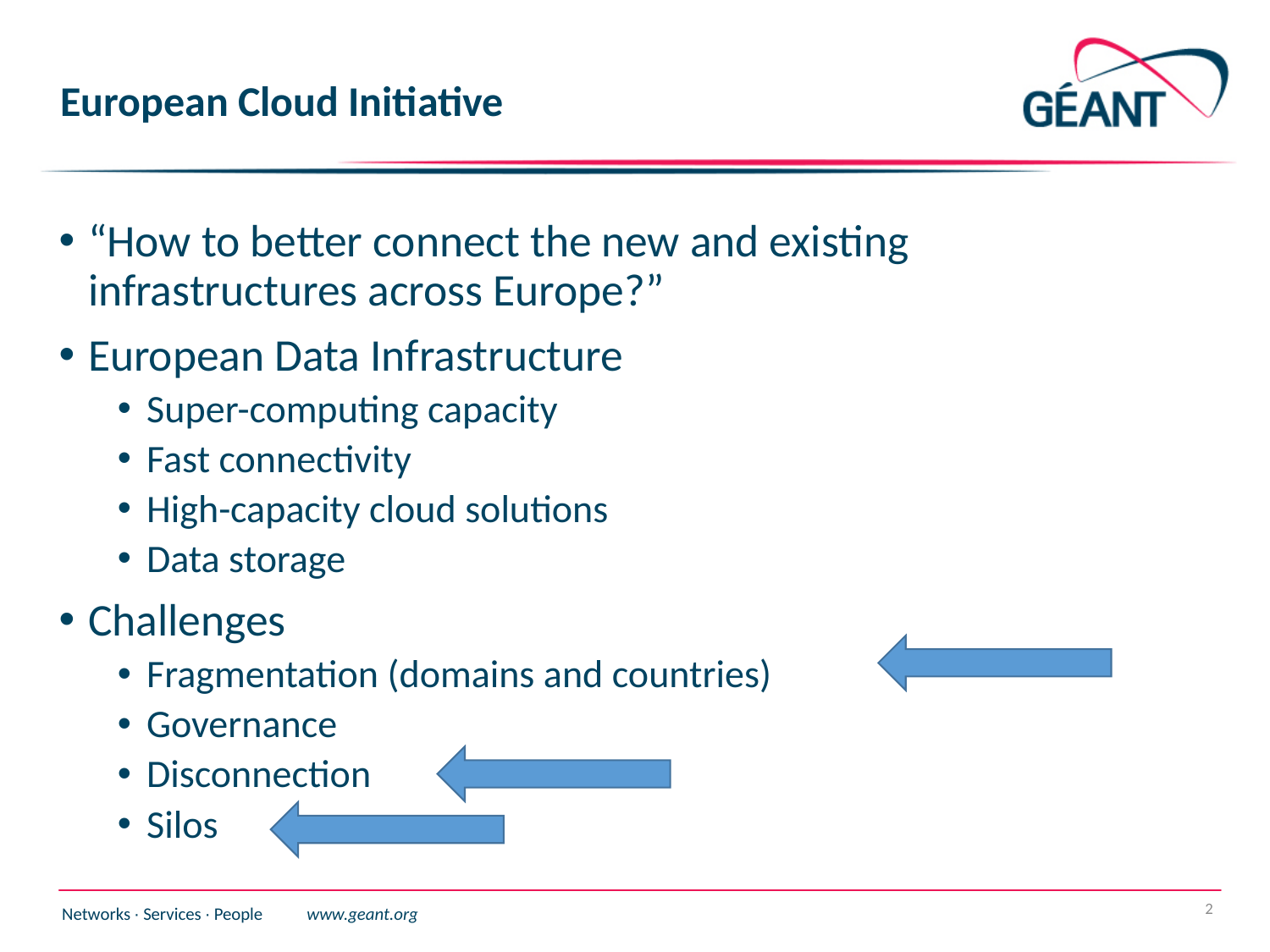

# European Cloud Initiative
“How to better connect the new and existing infrastructures across Europe?”
European Data Infrastructure
Super-computing capacity
Fast connectivity
High-capacity cloud solutions
Data storage
Challenges
Fragmentation (domains and countries)
Governance
Disconnection
Silos

2